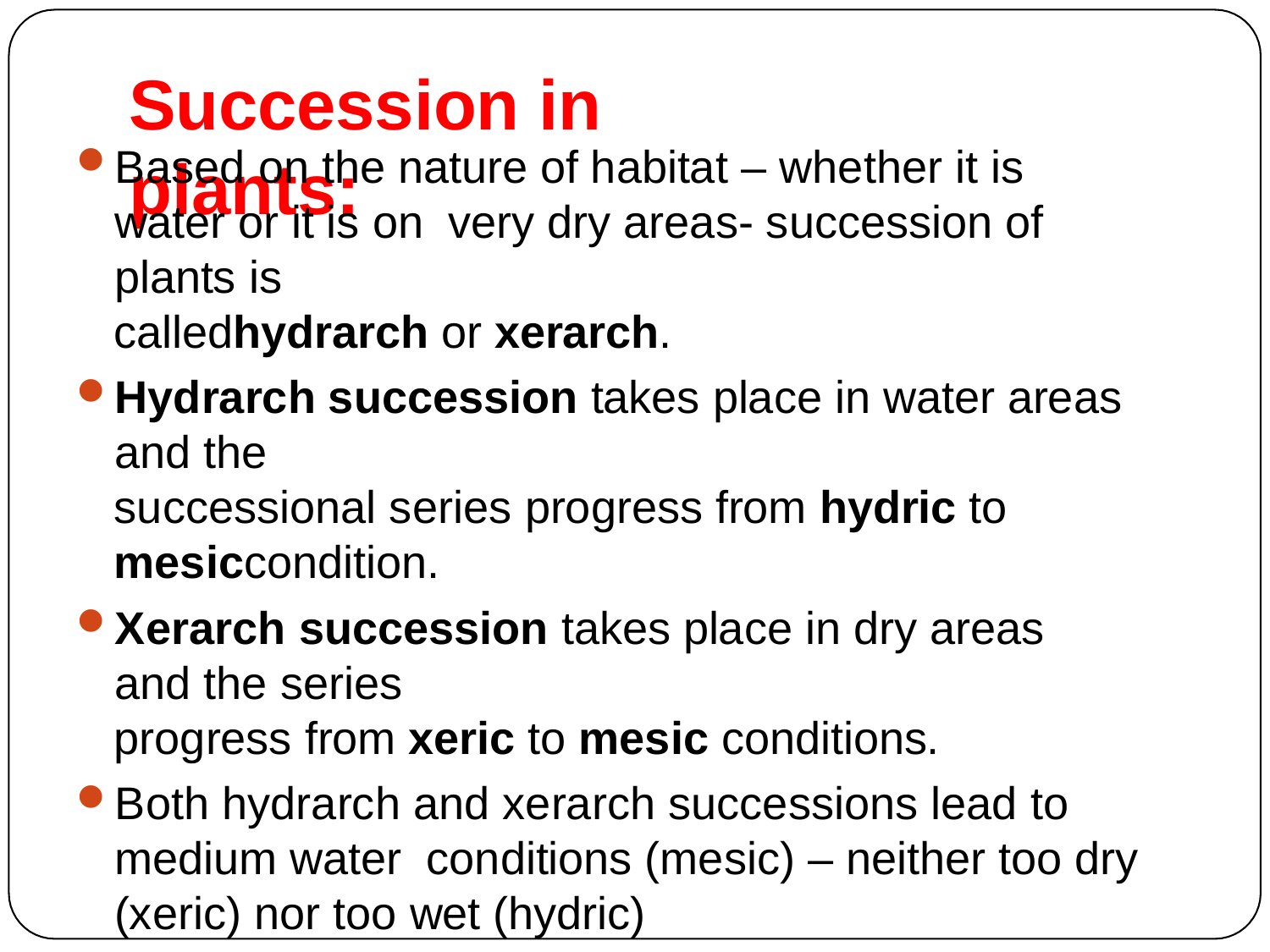

# Succession in plants:
Based on the nature of habitat – whether it is water or it is on  very dry areas- succession of plants is
calledhydrarch or xerarch.
Hydrarch succession takes place in water areas and the
successional series progress from hydric to mesiccondition.
Xerarch succession takes place in dry areas and the series
progress from xeric to mesic conditions.
Both hydrarch and xerarch successions lead to medium water  conditions (mesic) – neither too dry (xeric) nor too wet (hydric)